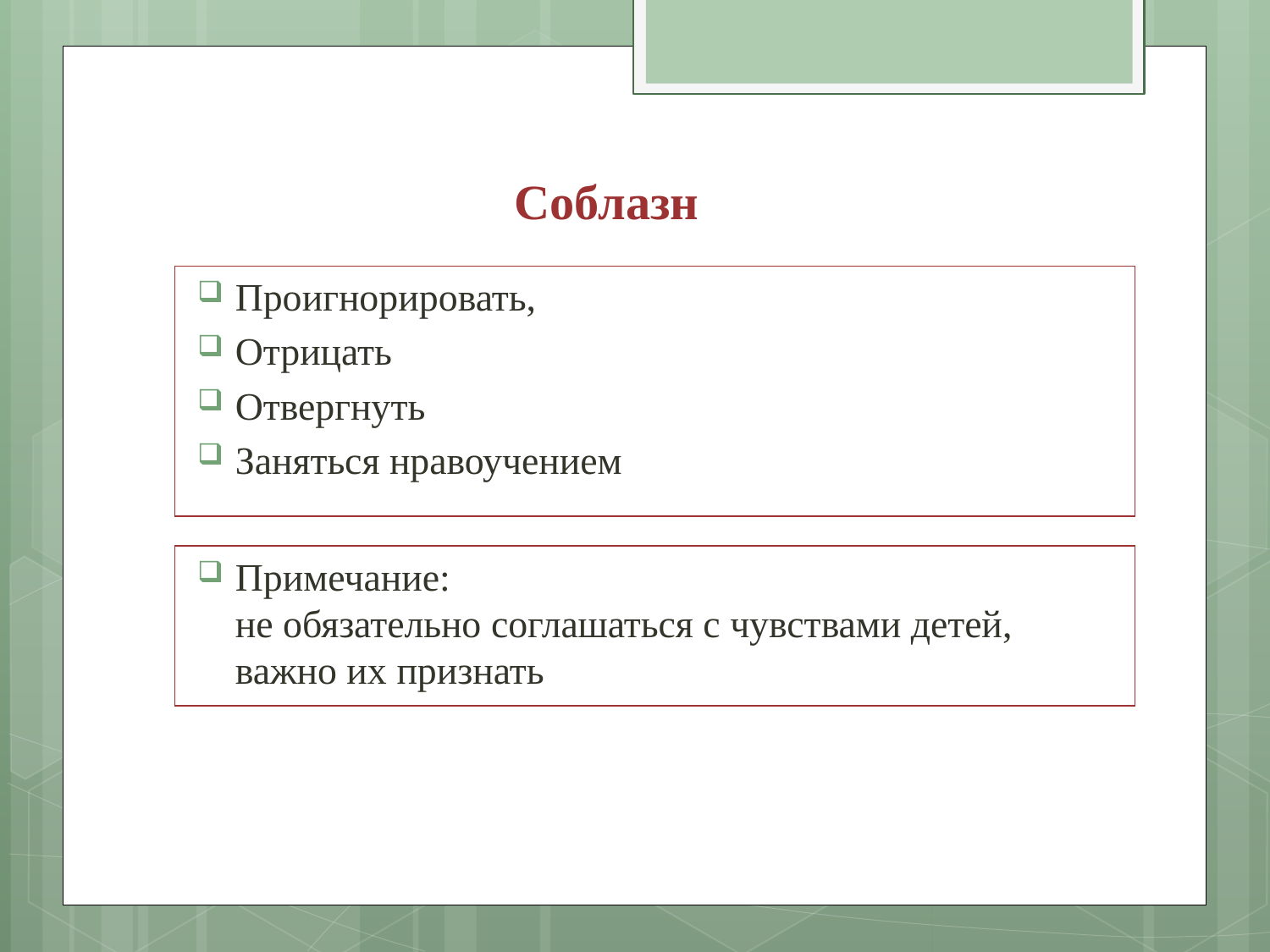

# Соблазн
Проигнорировать,
Отрицать
Отвергнуть
Заняться нравоучением
Примечание:
не обязательно соглашаться с чувствами детей,
важно их признать